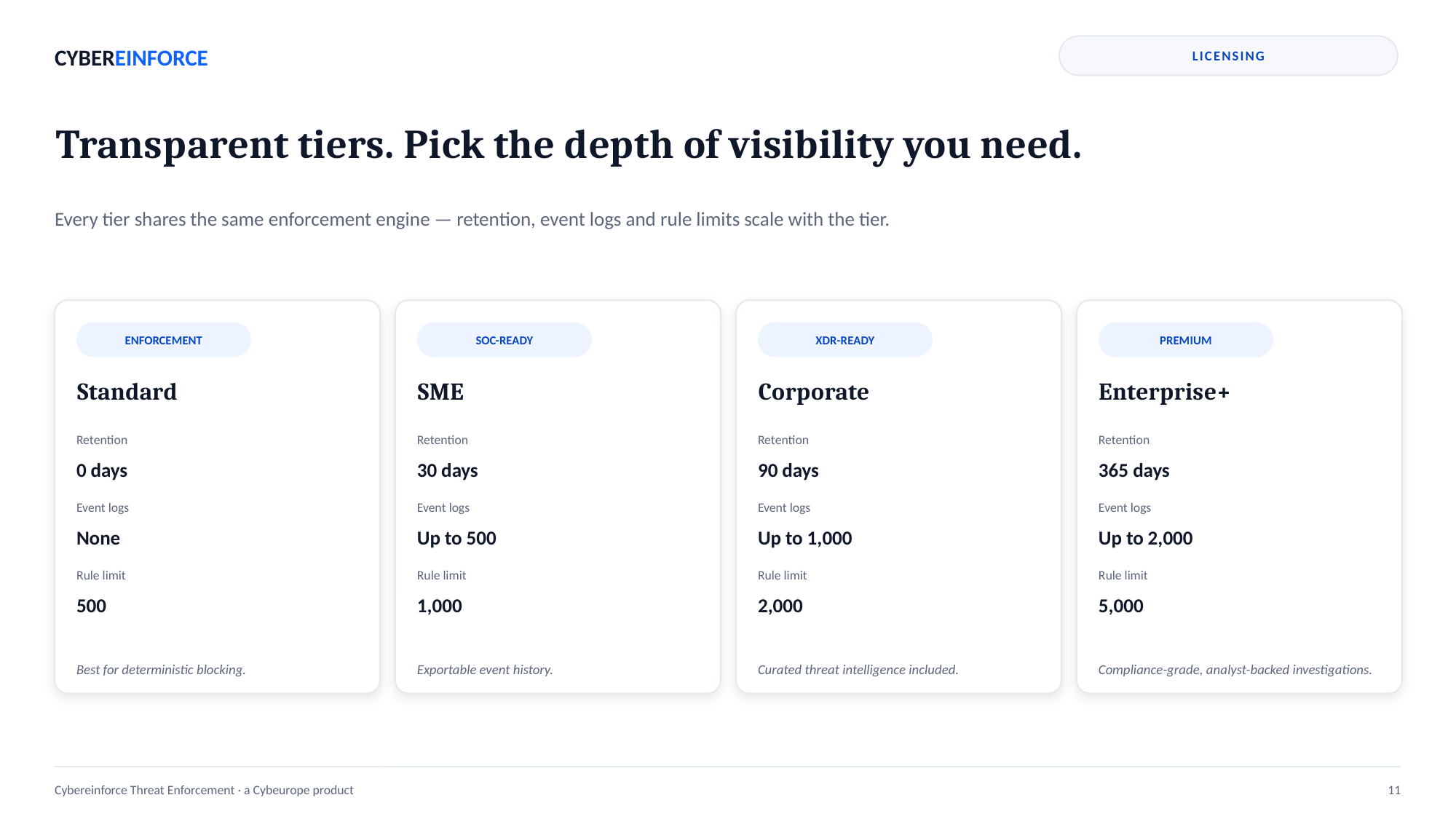

CYBEREINFORCE

LICENSING
Transparent tiers. Pick the depth of visibility you need.
Every tier shares the same enforcement engine — retention, event logs and rule limits scale with the tier.

ENFORCEMENT

SOC-READY

XDR-READY

PREMIUM
Standard
SME
Corporate
Enterprise+
Retention
Retention
Retention
Retention
0 days
30 days
90 days
365 days
Event logs
Event logs
Event logs
Event logs
None
Up to 500
Up to 1,000
Up to 2,000
Rule limit
Rule limit
Rule limit
Rule limit
500
1,000
2,000
5,000
Best for deterministic blocking.
Exportable event history.
Curated threat intelligence included.
Compliance-grade, analyst-backed investigations.

Cybereinforce Threat Enforcement · a Cybeurope product
11